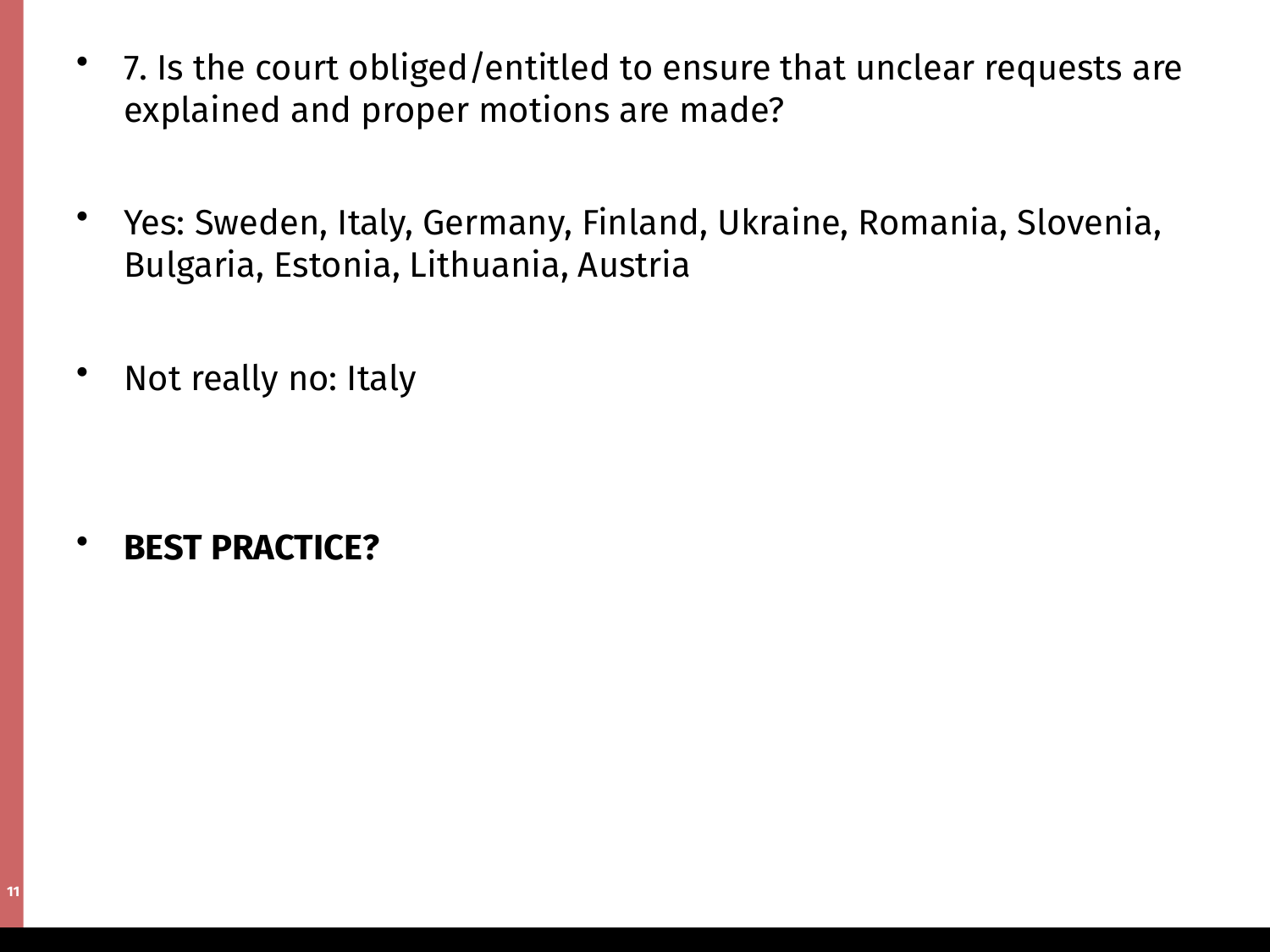

# 7. Is the court obliged/entitled to ensure that unclear requests are explained and proper motions are made?

Yes: Sweden, Italy, Germany, Finland, Ukraine, Romania, Slovenia, Bulgaria, Estonia, Lithuania, Austria

Not really no: Italy

BEST PRACTICE?